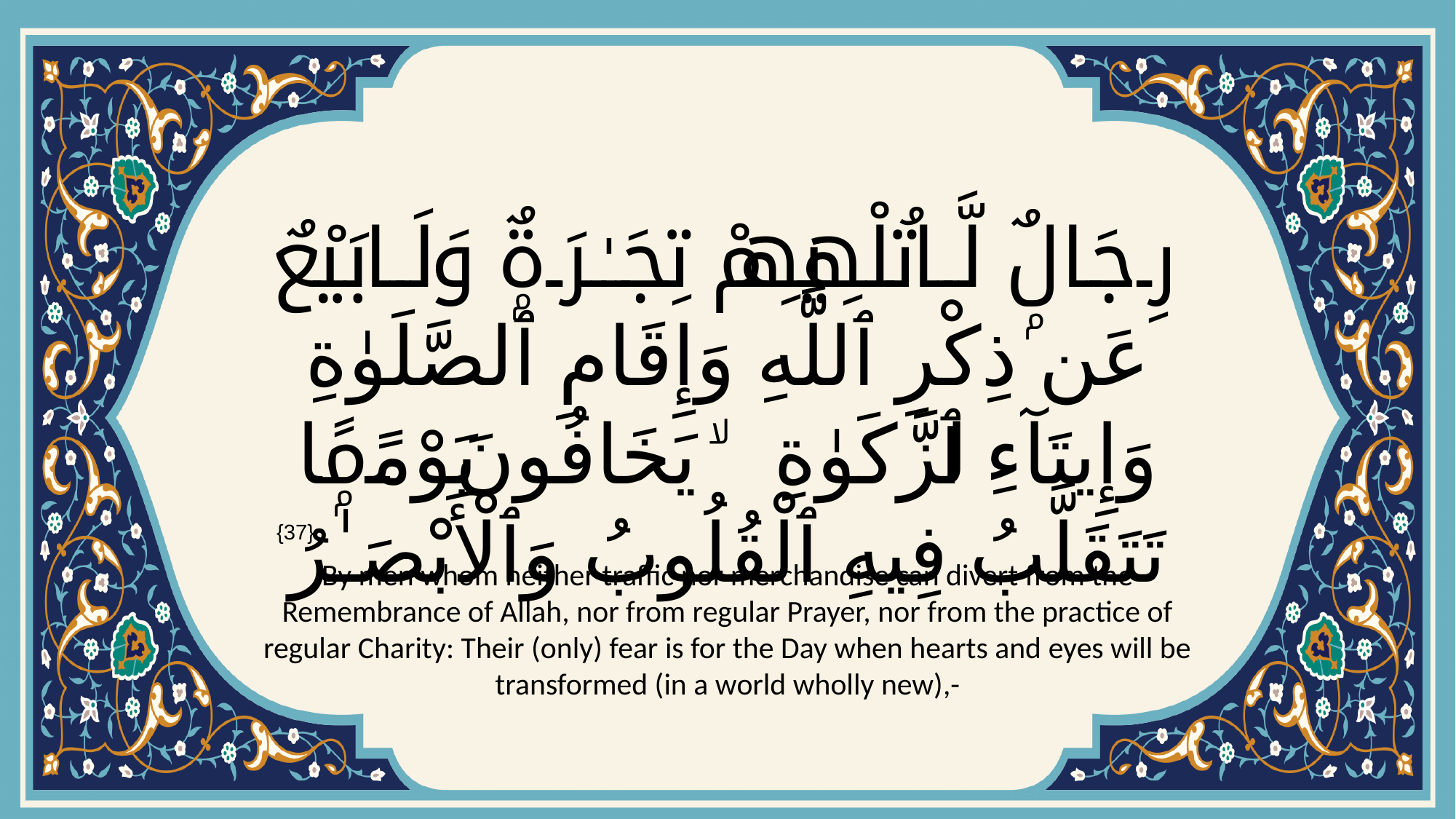

# رِجَالٌۭ لَّا تُلْهِيهِمْ تِجَـٰرَةٌۭ وَلَا بَيْعٌ عَن ذِكْرِ ٱللَّهِ وَإِقَامِ ٱلصَّلَوٰةِ وَإِيتَآءِ ٱلزَّكَوٰةِ ۙ يَخَافُونَ يَوْمًۭا تَتَقَلَّبُ فِيهِ ٱلْقُلُوبُ وَٱلْأَبْصَـٰرُ
{37}
By men whom neither traffic nor merchandise can divert from the Remembrance of Allah, nor from regular Prayer, nor from the practice of regular Charity: Their (only) fear is for the Day when hearts and eyes will be transformed (in a world wholly new),-